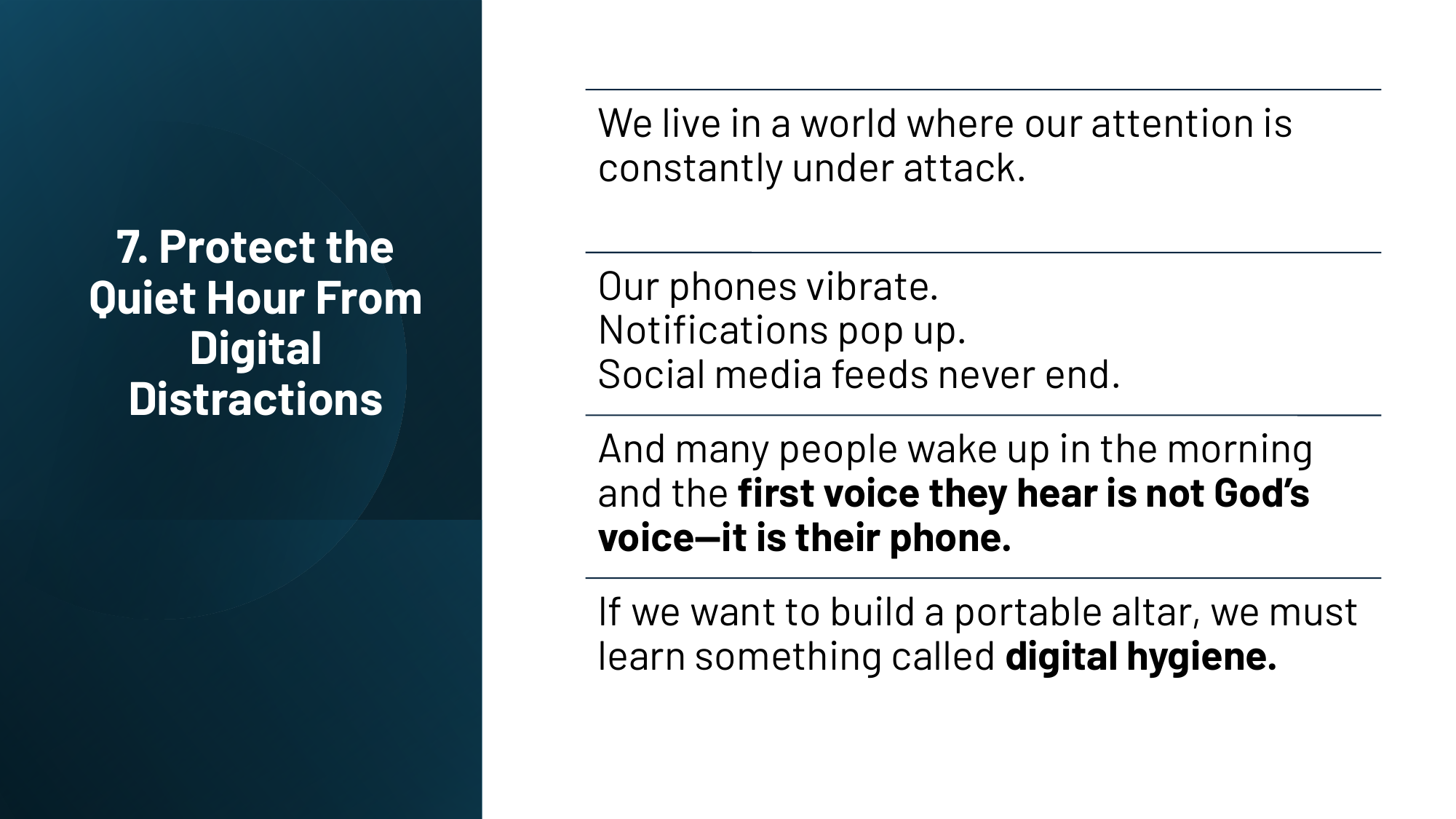

We live in a world where our attention is constantly under attack.
Our phones vibrate.
Notifications pop up.
Social media feeds never end.
And many people wake up in the morning and the first voice they hear is not God’s voice—it is their phone.
If we want to build a portable altar, we must learn something called digital hygiene.

# 7. Protect the Quiet Hour From Digital Distractions